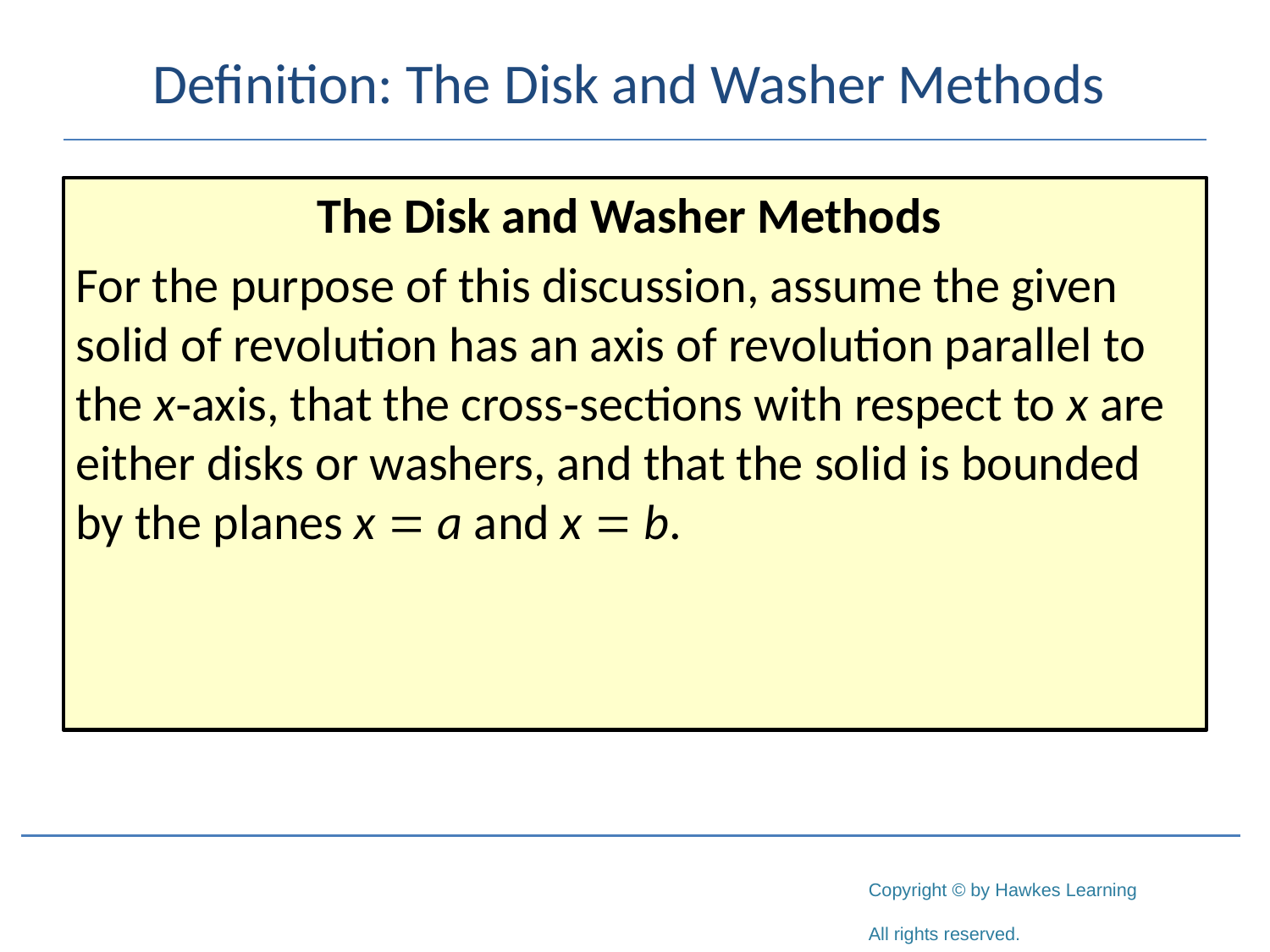

# Definition: The Disk and Washer Methods
The Disk and Washer Methods
For the purpose of this discussion, assume the given solid of revolution has an axis of revolution parallel to the x‑axis, that the cross‑sections with respect to x are either disks or washers, and that the solid is bounded by the planes x = a and x = b.